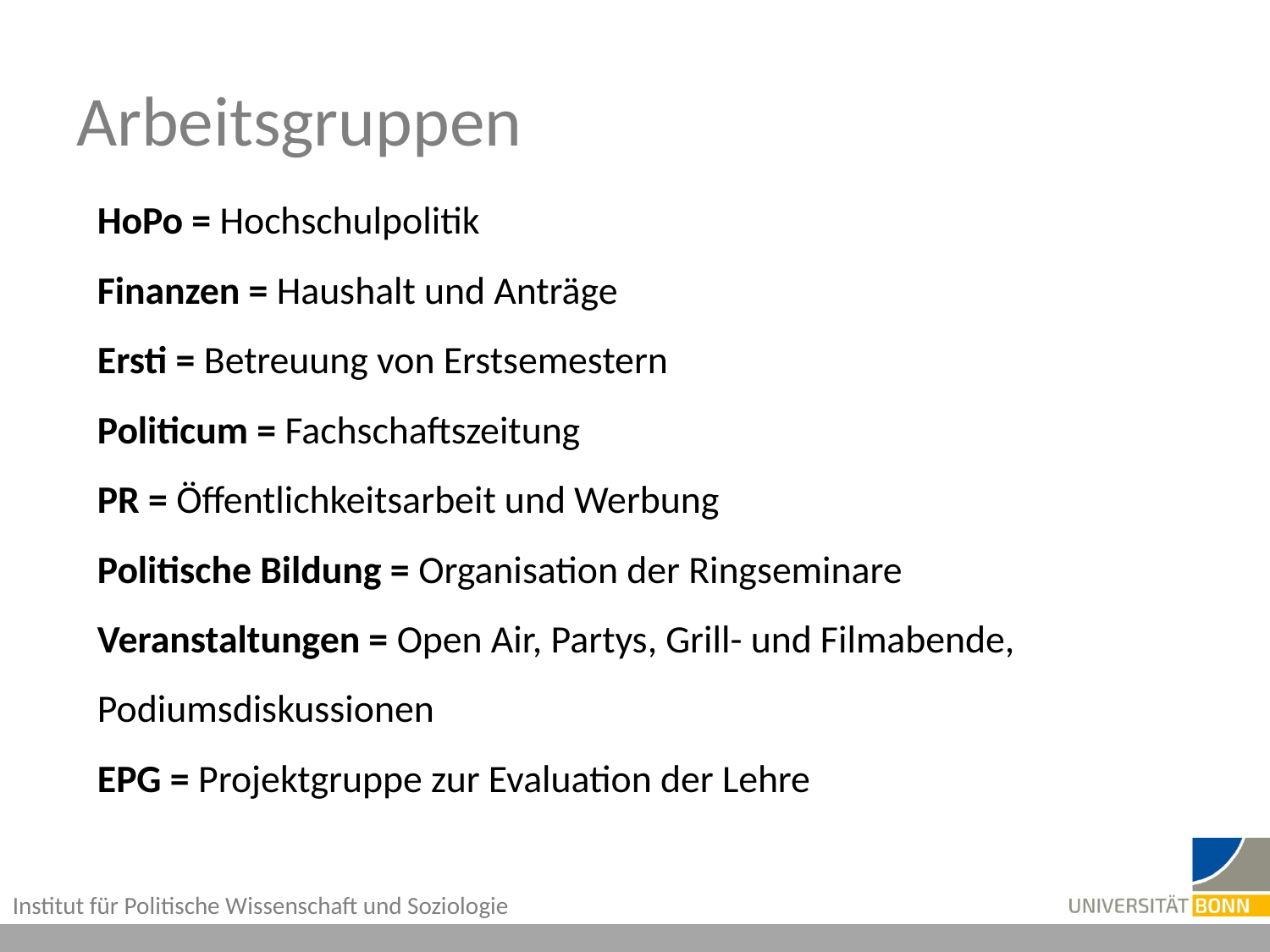

# Arbeitsgruppen
HoPo = Hochschulpolitik
Finanzen = Haushalt und Anträge
Ersti = Betreuung von Erstsemestern
Politicum = Fachschaftszeitung
PR = Öffentlichkeitsarbeit und Werbung
Politische Bildung = Organisation der Ringseminare
Veranstaltungen = Open Air, Partys, Grill- und Filmabende, Podiumsdiskussionen
EPG = Projektgruppe zur Evaluation der Lehre